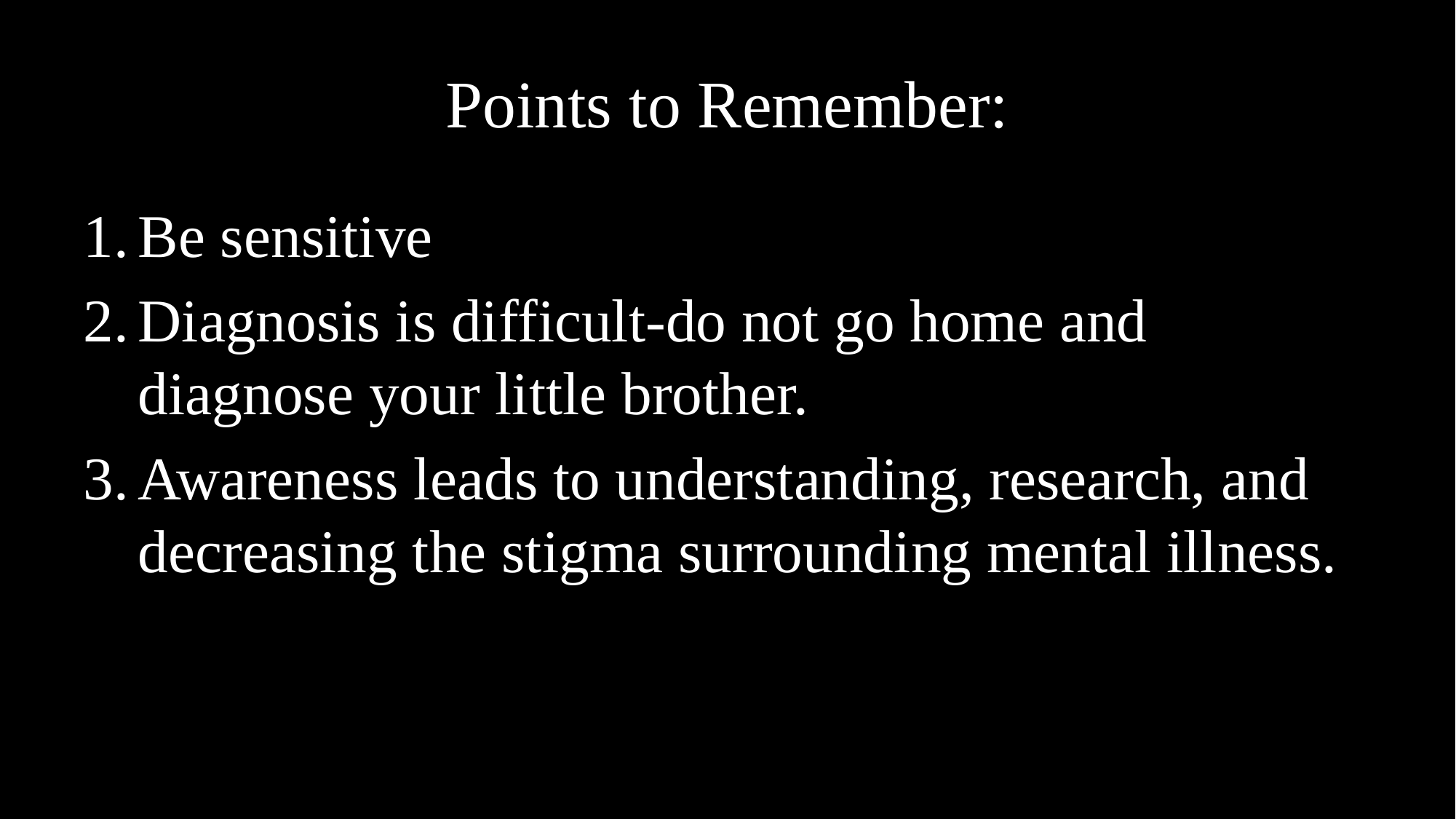

# Points to Remember:
Be sensitive
Diagnosis is difficult-do not go home and diagnose your little brother.
Awareness leads to understanding, research, and decreasing the stigma surrounding mental illness.